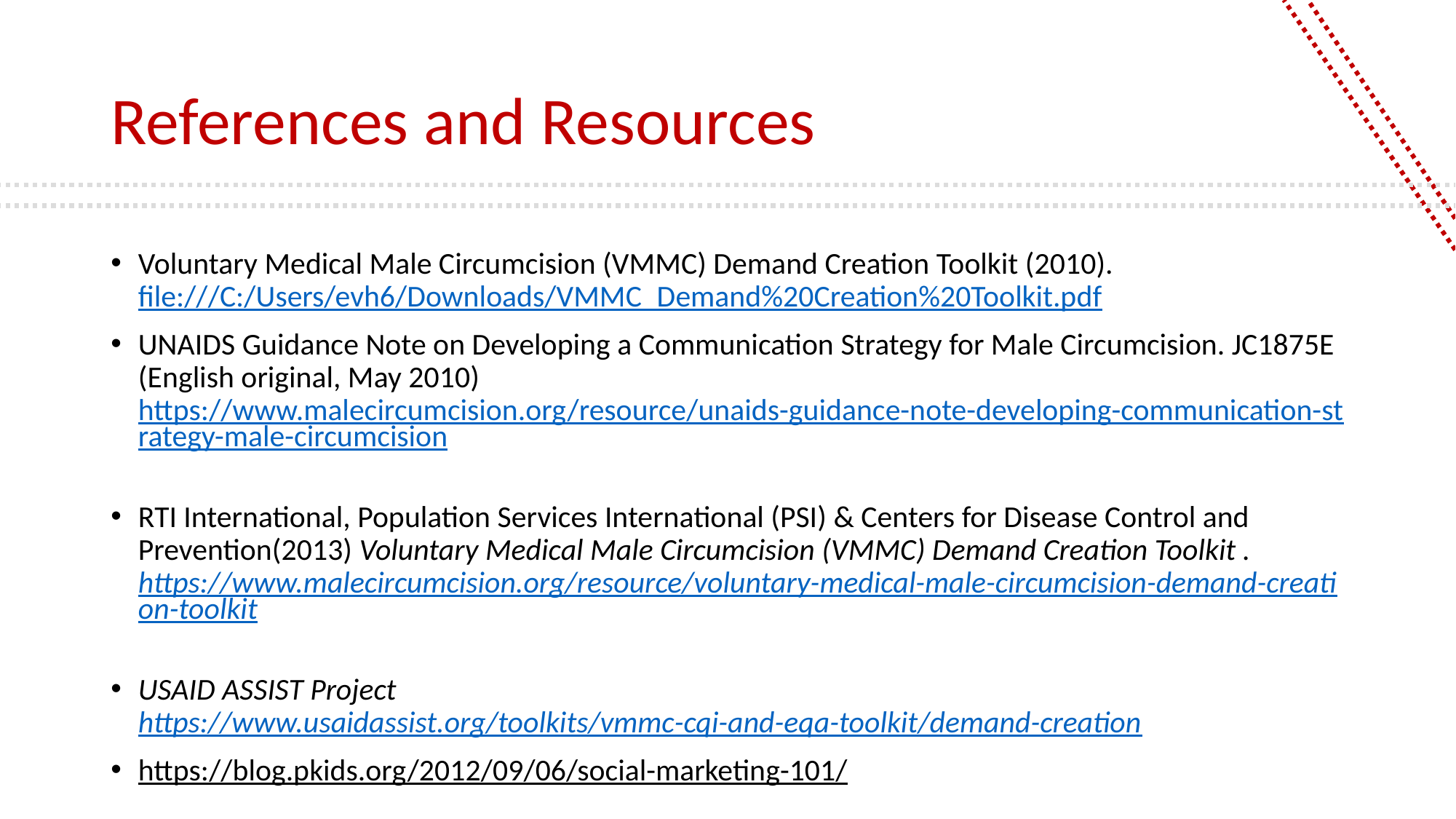

# References and Resources
Voluntary Medical Male Circumcision (VMMC) Demand Creation Toolkit (2010). file:///C:/Users/evh6/Downloads/VMMC_Demand%20Creation%20Toolkit.pdf
UNAIDS Guidance Note on Developing a Communication Strategy for Male Circumcision. JC1875E (English original, May 2010) https://www.malecircumcision.org/resource/unaids-guidance-note-developing-communication-strategy-male-circumcision
RTI International, Population Services International (PSI) & Centers for Disease Control and Prevention(2013) Voluntary Medical Male Circumcision (VMMC) Demand Creation Toolkit . https://www.malecircumcision.org/resource/voluntary-medical-male-circumcision-demand-creation-toolkit
USAID ASSIST Project https://www.usaidassist.org/toolkits/vmmc-cqi-and-eqa-toolkit/demand-creation
https://blog.pkids.org/2012/09/06/social-marketing-101/